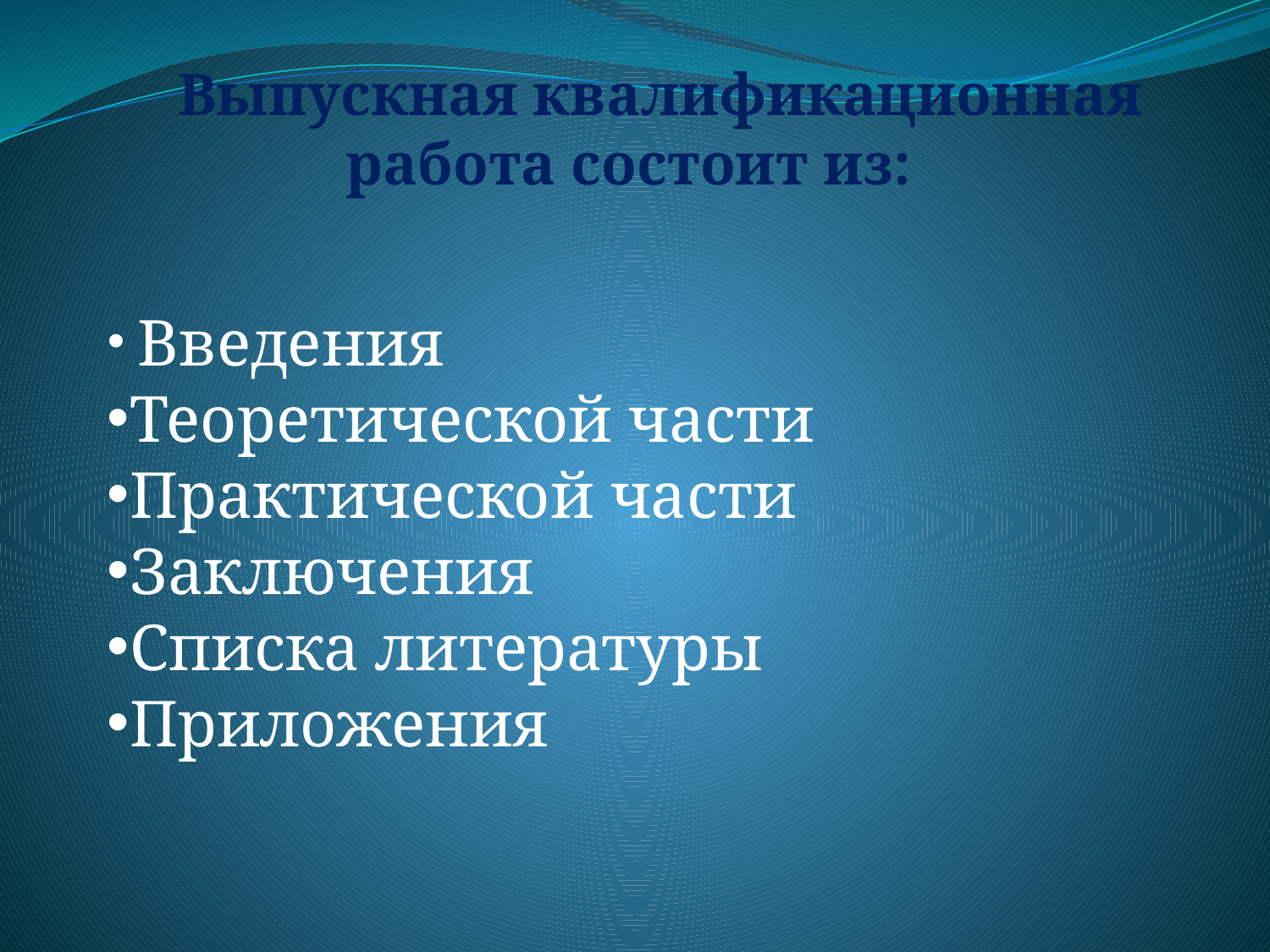

# Выпускная квалификационная работа состоит из:
 Введения
Теоретической части
Практической части
Заключения
Списка литературы
Приложения